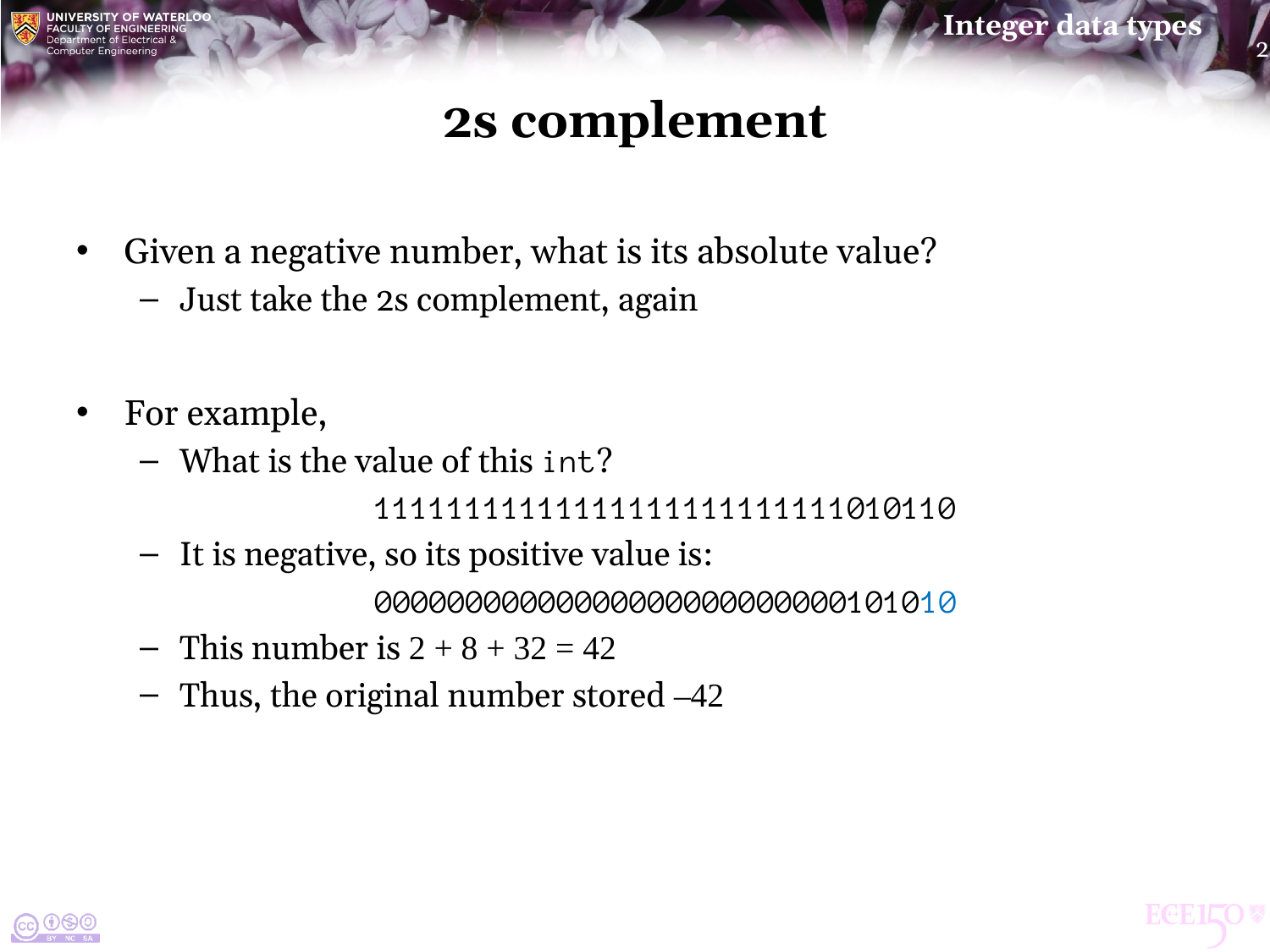

# 2s complement
Given a negative number, what is its absolute value?
Just take the 2s complement, again

For example,
What is the value of this int?
11111111111111111111111111010110
It is negative, so its positive value is:
00000000000000000000000000101010
This number is 2 + 8 + 32 = 42
Thus, the original number stored –42